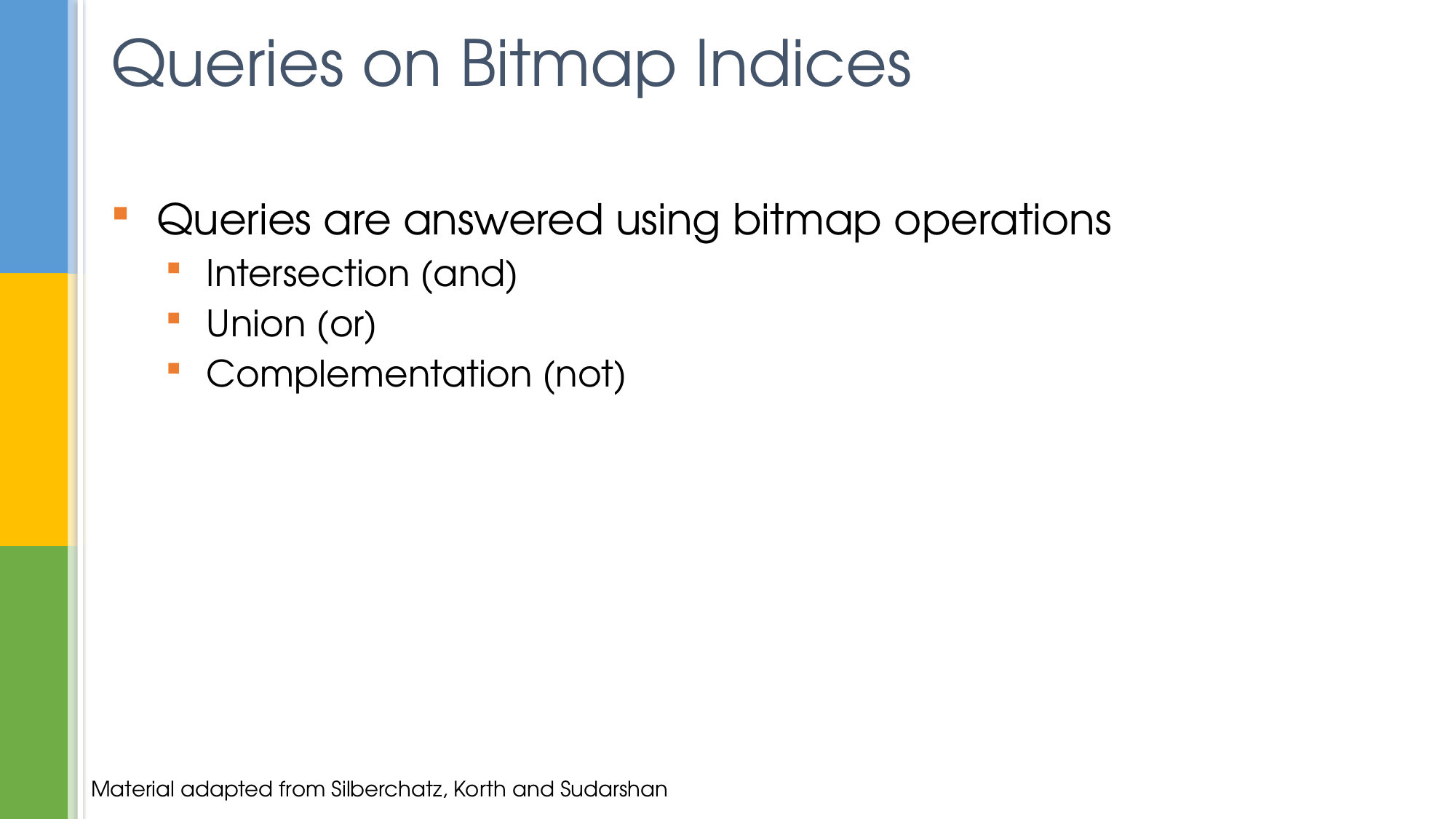

# Queries on Bitmap Indices
Queries are answered using bitmap operations
Intersection (and)
Union (or)
Complementation (not)
Material adapted from Silberchatz, Korth and Sudarshan